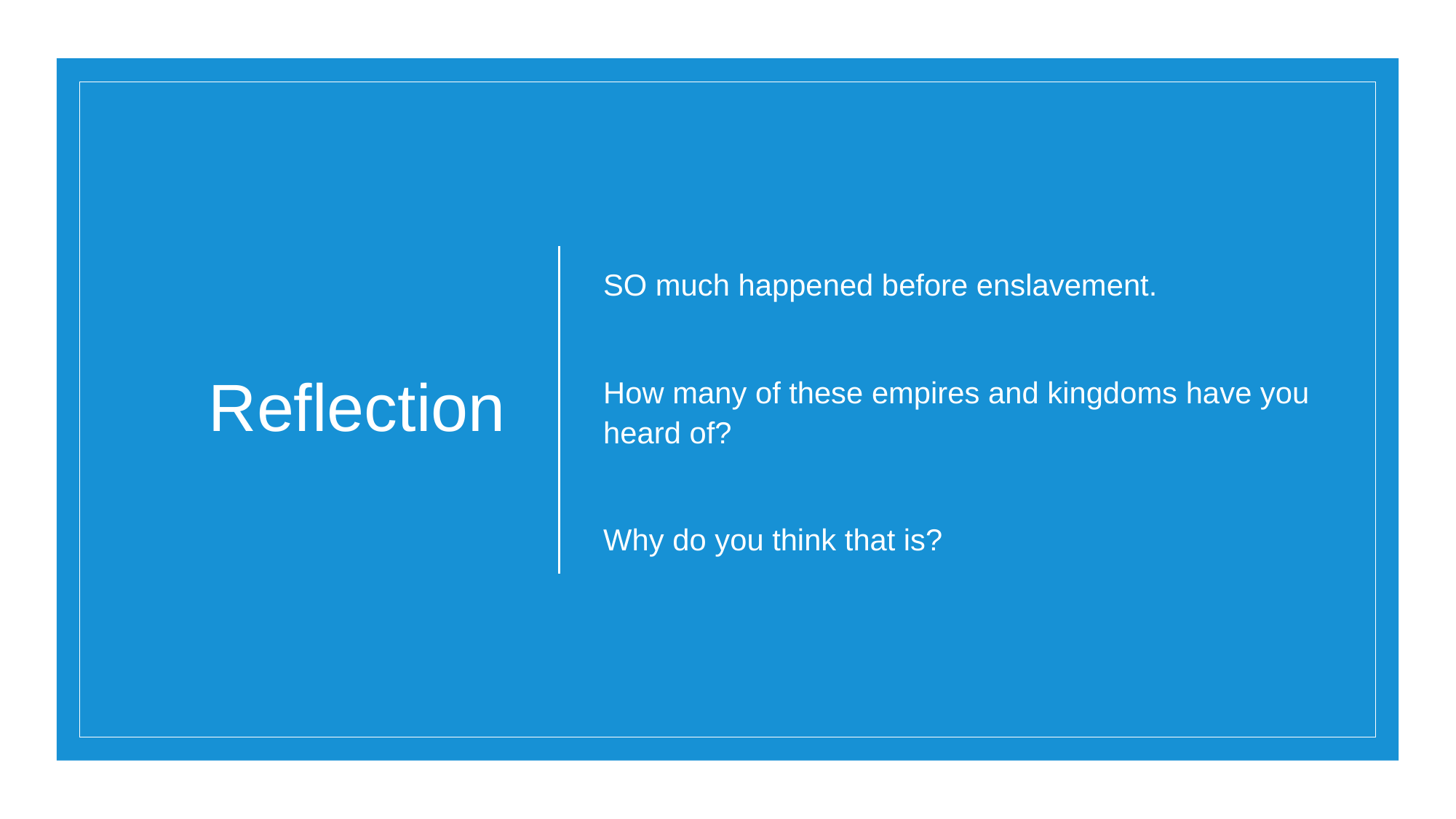

# Reflection
SO much happened before enslavement.

How many of these empires and kingdoms have you heard of?

Why do you think that is?